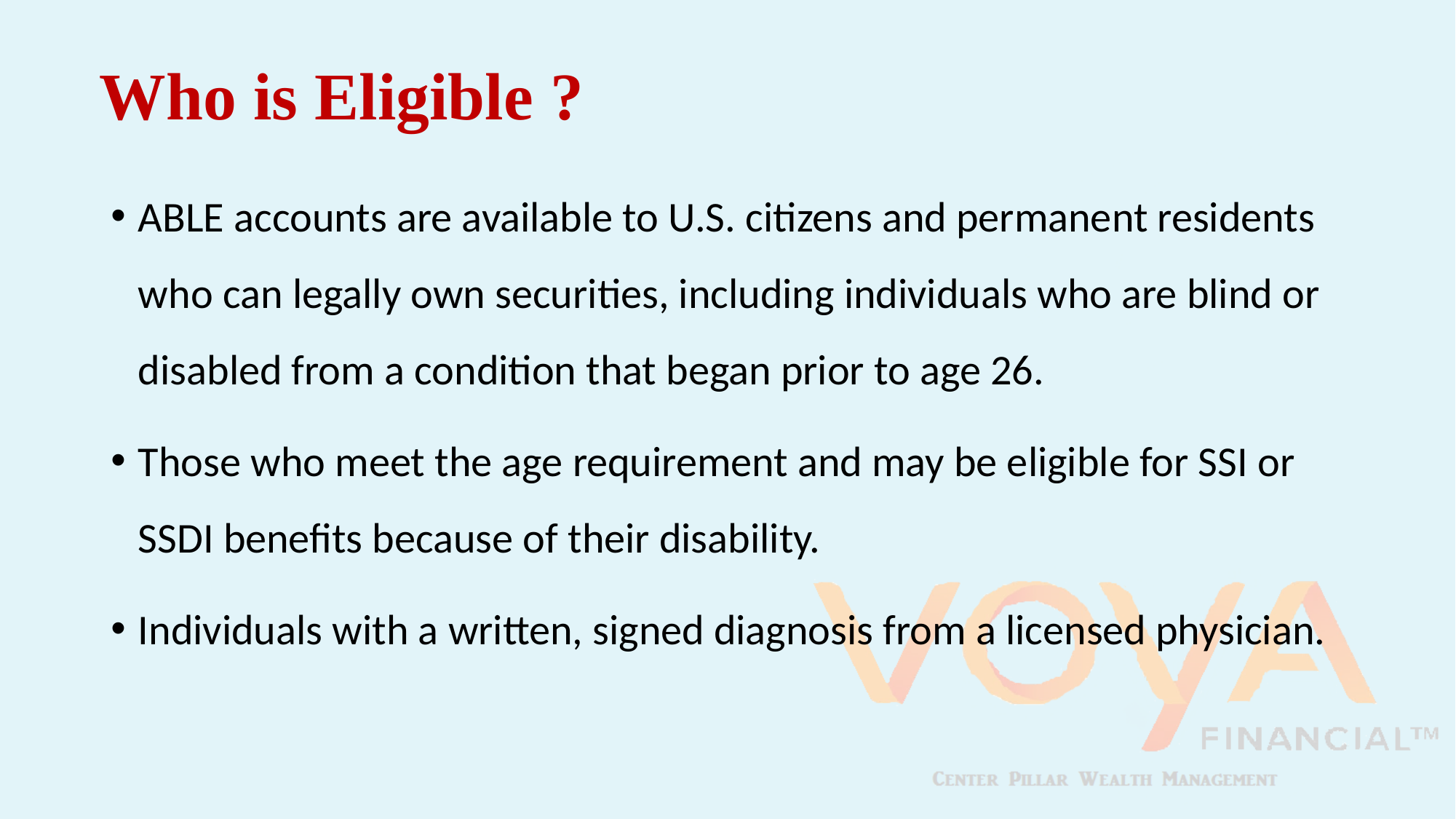

# Who is Eligible ?
ABLE accounts are available to U.S. citizens and permanent residents who can legally own securities, including individuals who are blind or disabled from a condition that began prior to age 26.
Those who meet the age requirement and may be eligible for SSI or SSDI benefits because of their disability.
Individuals with a written, signed diagnosis from a licensed physician.